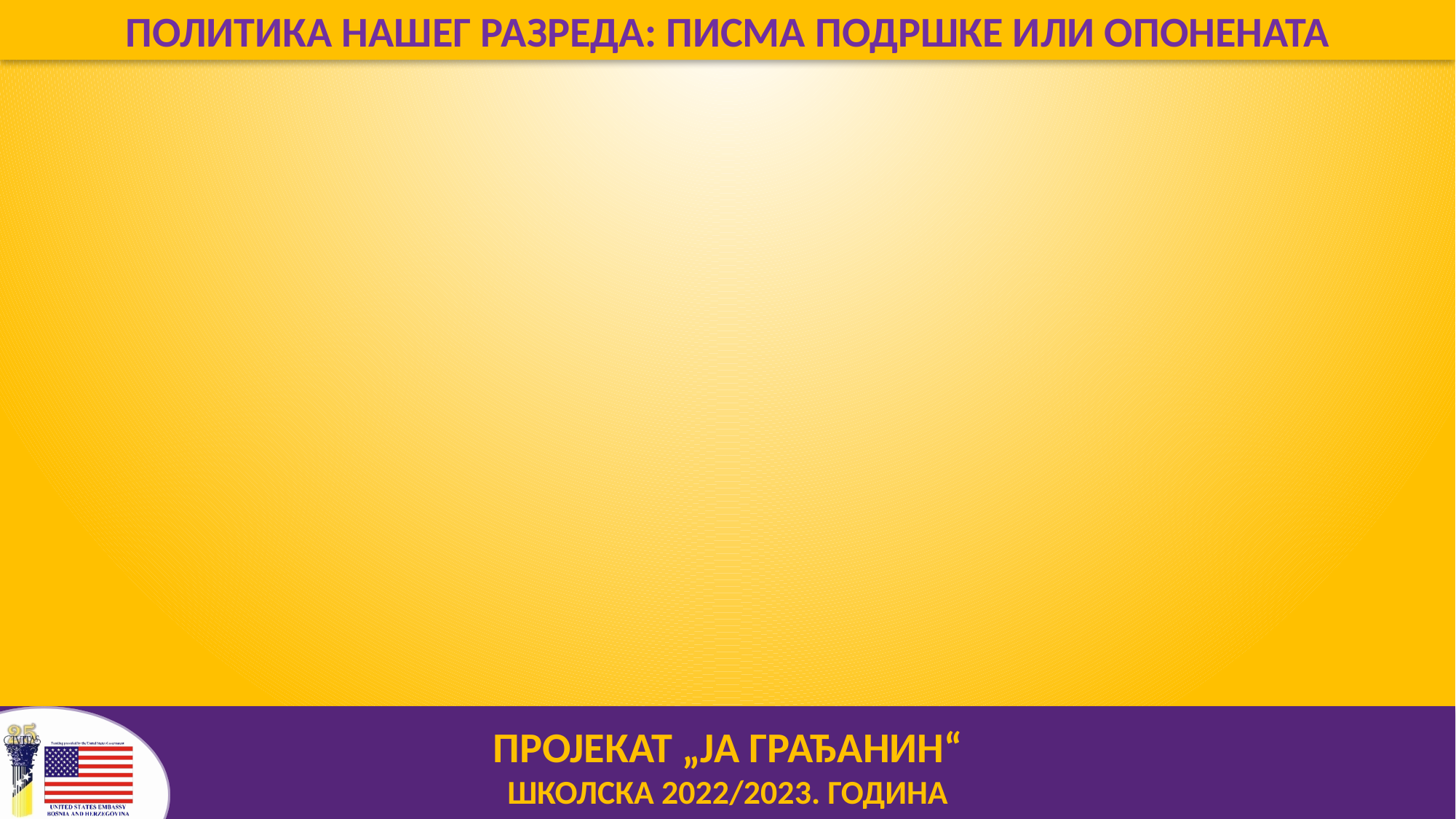

ПОЛИТиКА НАШЕГ РАЗРЕДА: ПИСМА ПОДРШКЕ ИЛИ ОПОНЕНАТА